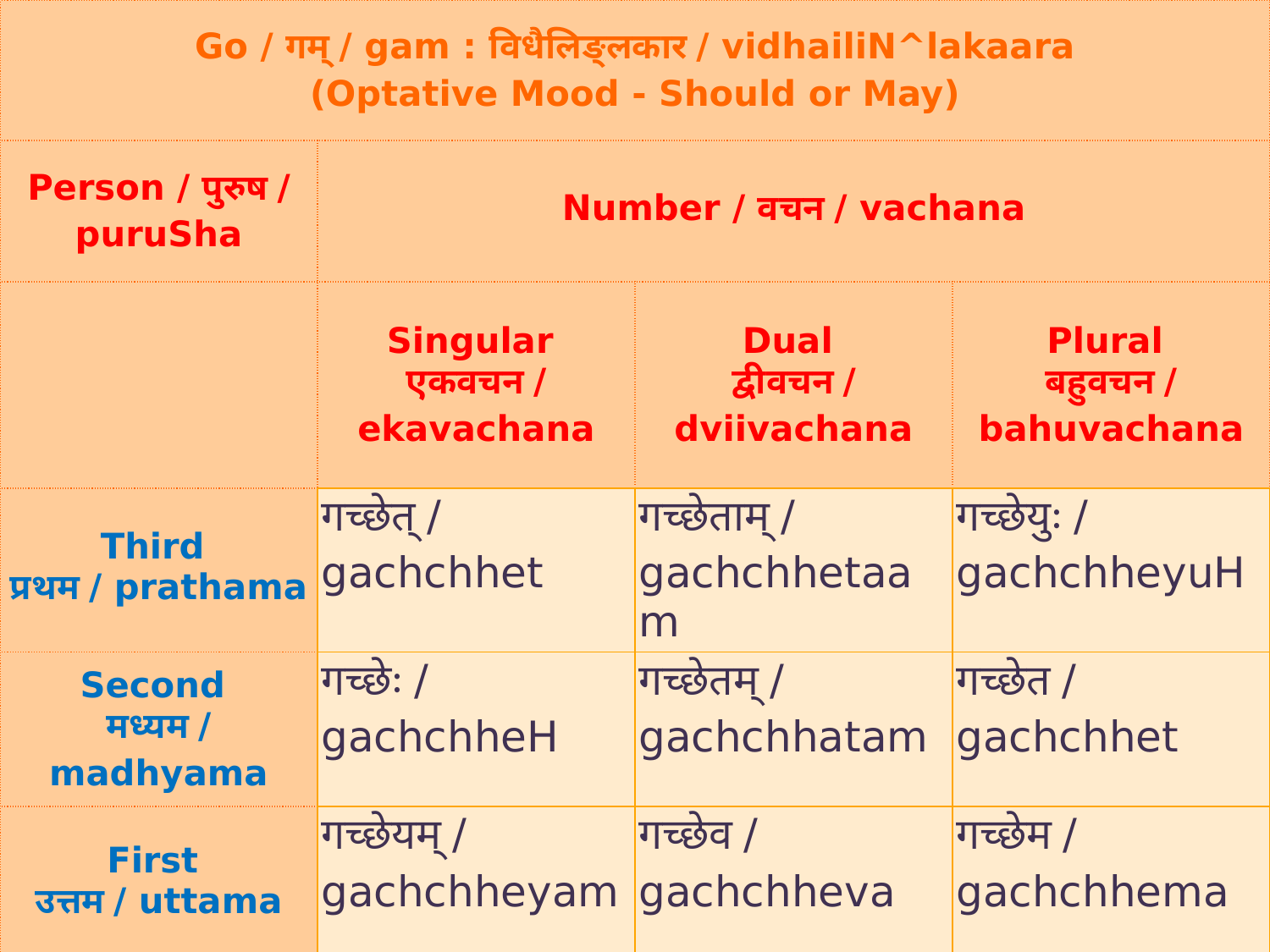

| Go / गम् / gam : विधैलिङ्लकार / vidhailiN^lakaara (Optative Mood - Should or May) |  |  |  |
| --- | --- | --- | --- |
| Person / पुरुष / puruSha | Number / वचन / vachana |  |  |
|  | Singular  एकवचन / ekavachana | Dual  द्वीवचन / dviivachana | Plural  बहुवचन / bahuvachana |
| Third  प्रथम / prathama | गच्छेत् / gachchhet | गच्छेताम् / gachchhetaam | गच्छेयुः / gachchheyuH |
| Second  मध्यम / madhyama | गच्छेः / gachchheH | गच्छेतम् / gachchhatam | गच्छेत / gachchhet |
| First  उत्तम / uttama | गच्छेयम् / gachchheyam | गच्छेव / gachchheva | गच्छेम / gachchhema |